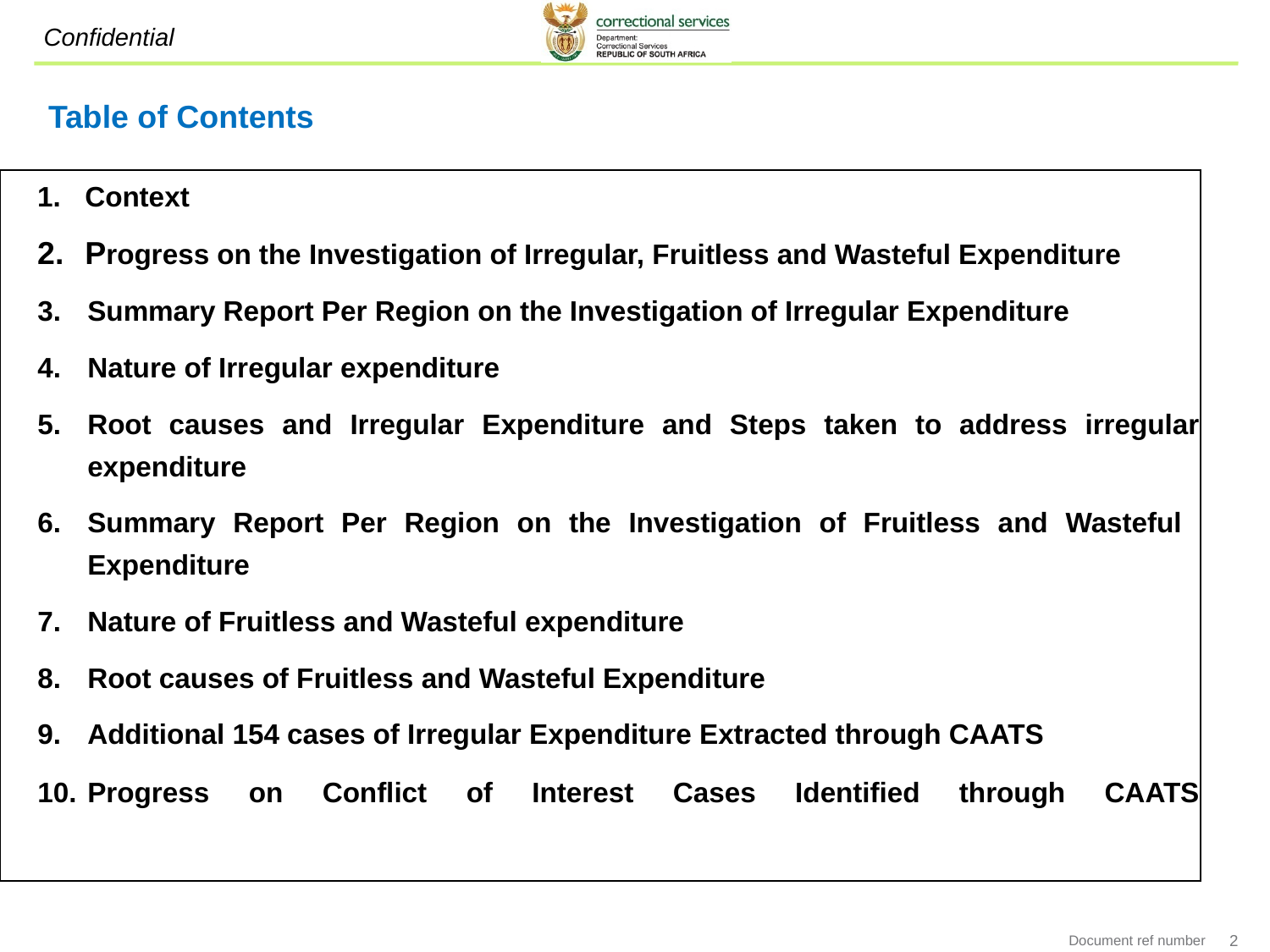

# Table of Contents
Context
Progress on the Investigation of Irregular, Fruitless and Wasteful Expenditure
Summary Report Per Region on the Investigation of Irregular Expenditure
Nature of Irregular expenditure
Root causes and Irregular Expenditure and Steps taken to address irregular expenditure
Summary Report Per Region on the Investigation of Fruitless and Wasteful  Expenditure
Nature of Fruitless and Wasteful expenditure
Root causes of Fruitless and Wasteful Expenditure
Additional 154 cases of Irregular Expenditure Extracted through CAATS
Progress on Conflict of Interest Cases Identified through CAATS